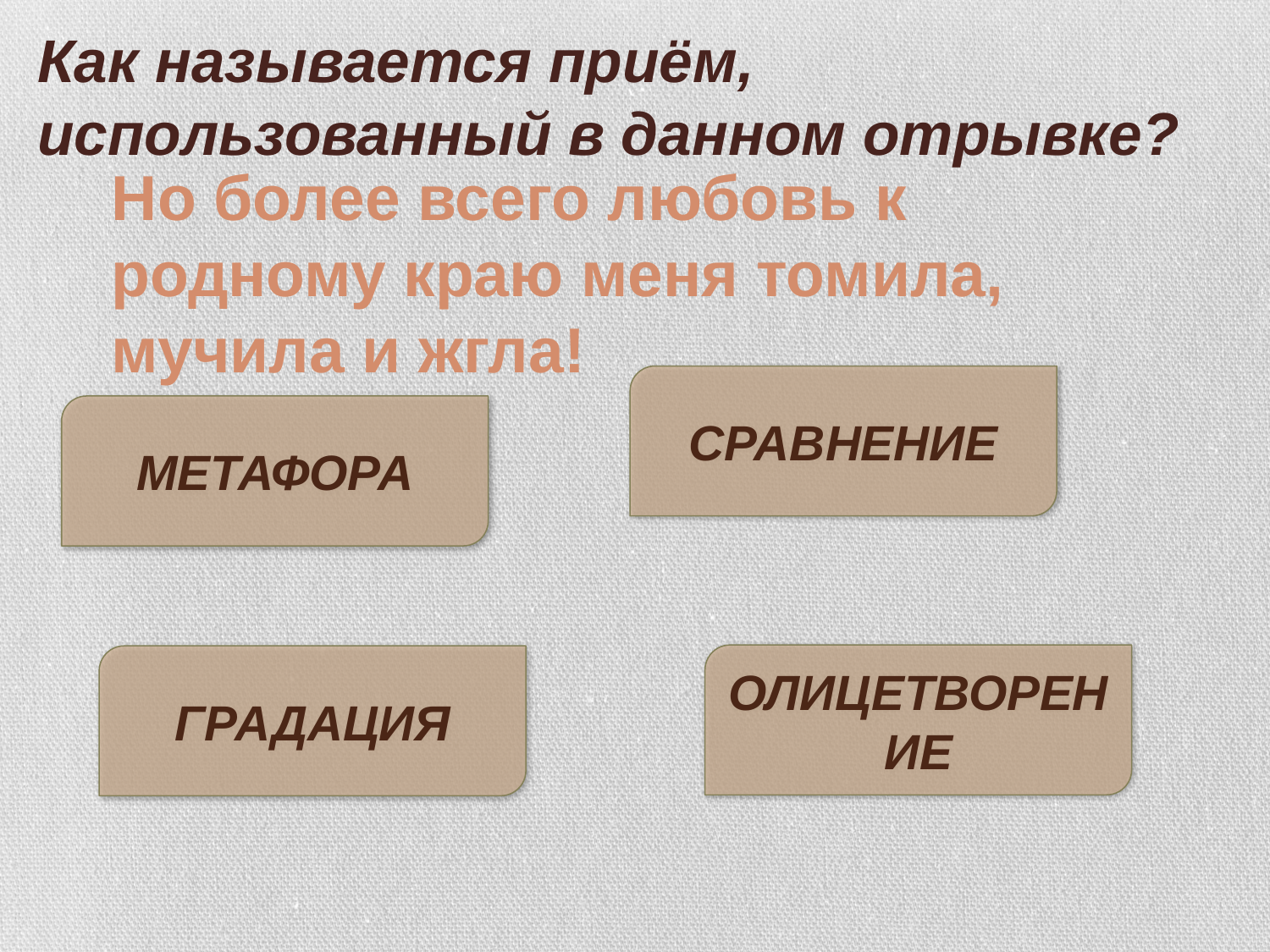

Как называется приём, использованный в данном отрывке?
Но более всего любовь к родному краю меня томила, мучила и жгла!
СРАВНЕНИЕ
МЕТАФОРА
ОЛИЦЕТВОРЕНИЕ
ГРАДАЦИЯ